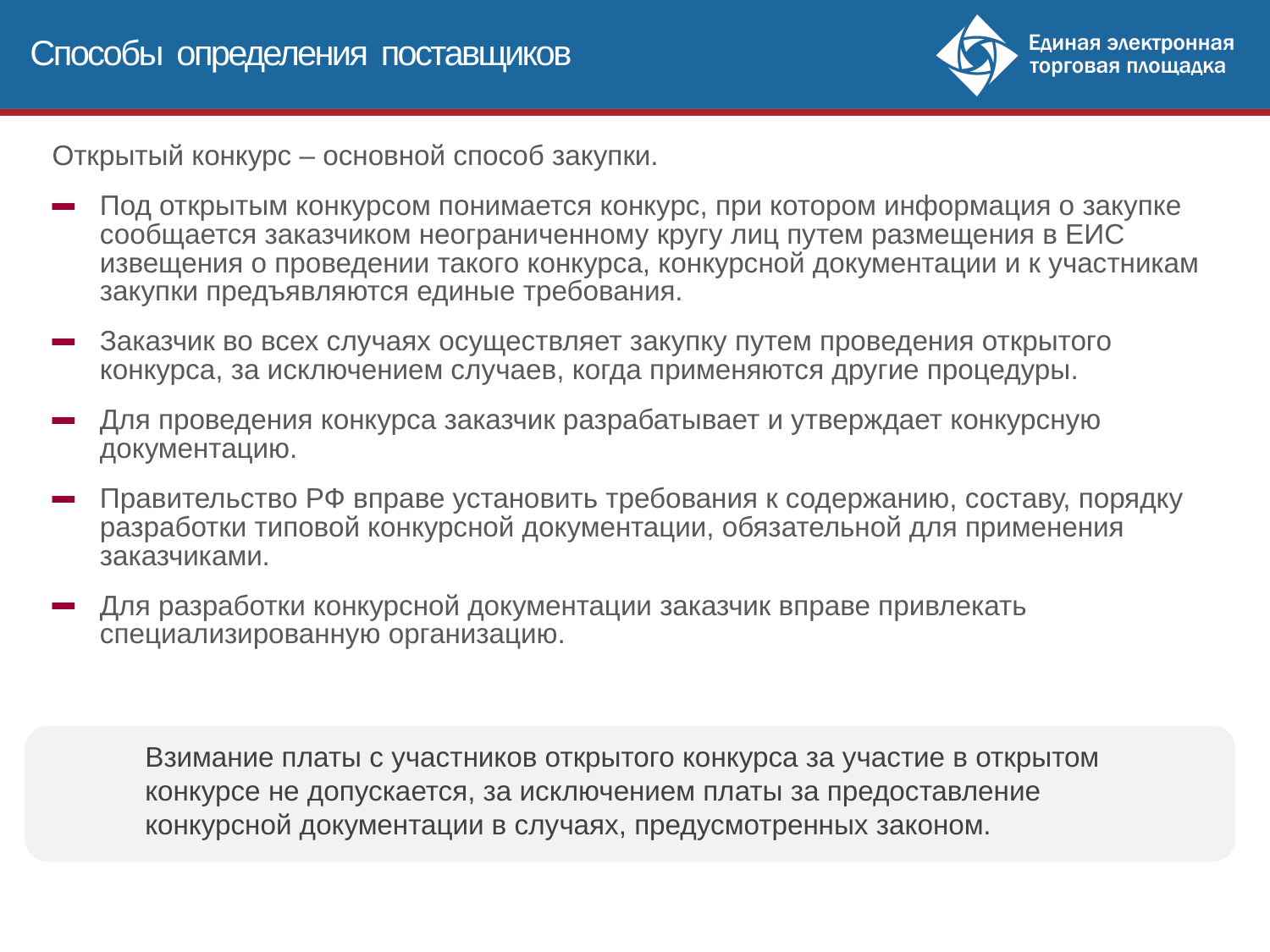

Способы  определения  поставщиков
Открытый конкурс – основной способ закупки.
Под открытым конкурсом понимается конкурс, при котором информация о закупке сообщается заказчиком неограниченному кругу лиц путем размещения в ЕИС извещения о проведении такого конкурса, конкурсной документации и к участникам закупки предъявляются единые требования.
Заказчик во всех случаях осуществляет закупку путем проведения открытого конкурса, за исключением случаев, когда применяются другие процедуры.
Для проведения конкурса заказчик разрабатывает и утверждает конкурсную документацию.
Правительство РФ вправе установить требования к содержанию, составу, порядку разработки типовой конкурсной документации, обязательной для применения заказчиками.
Для разработки конкурсной документации заказчик вправе привлекать специализированную организацию.
Взимание платы с участников открытого конкурса за участие в открытом конкурсе не допускается, за исключением платы за предоставление конкурсной документации в случаях, предусмотренных законом.